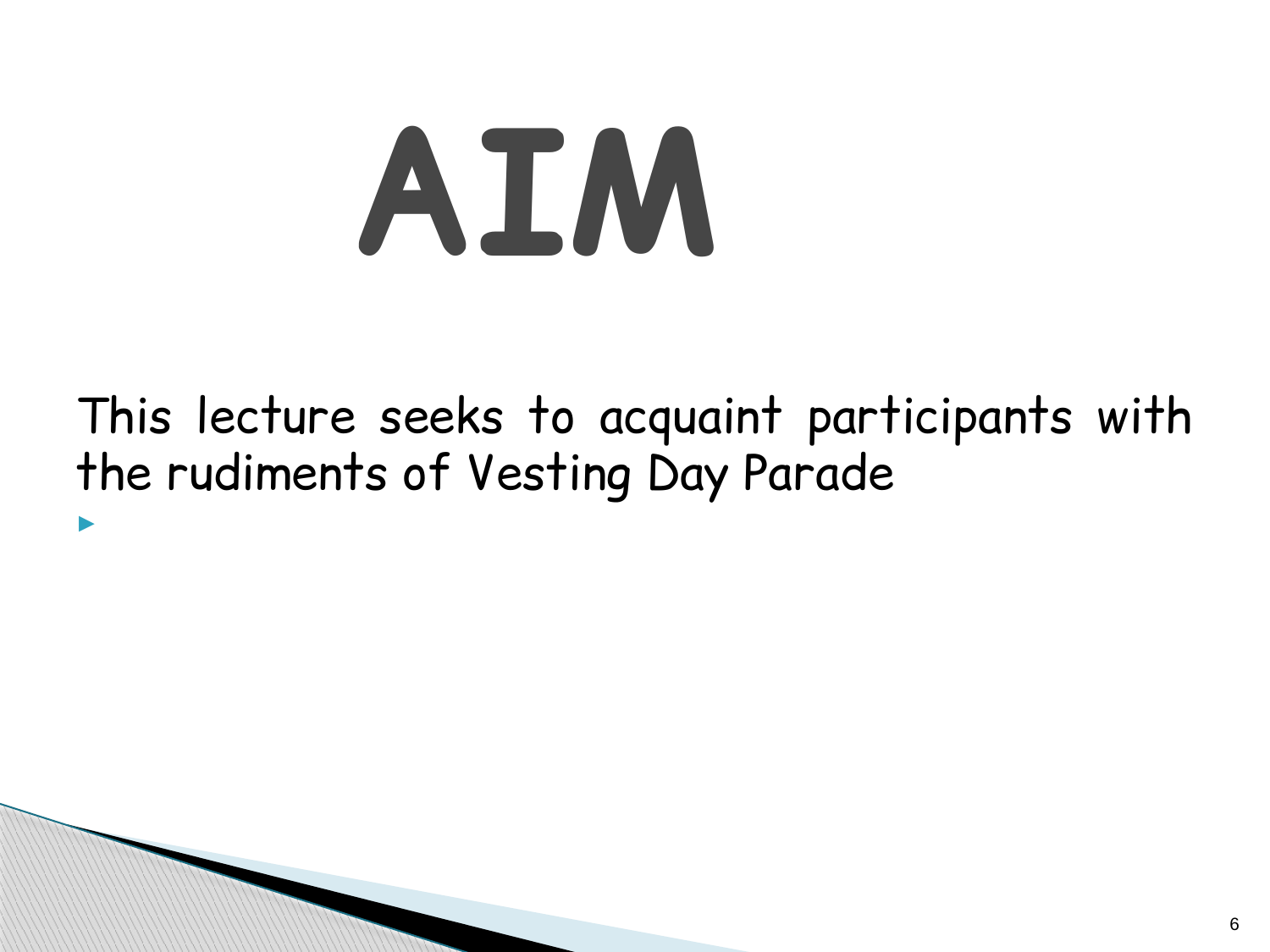

# AIM

This lecture seeks to acquaint participants with the rudiments of Vesting Day Parade

6